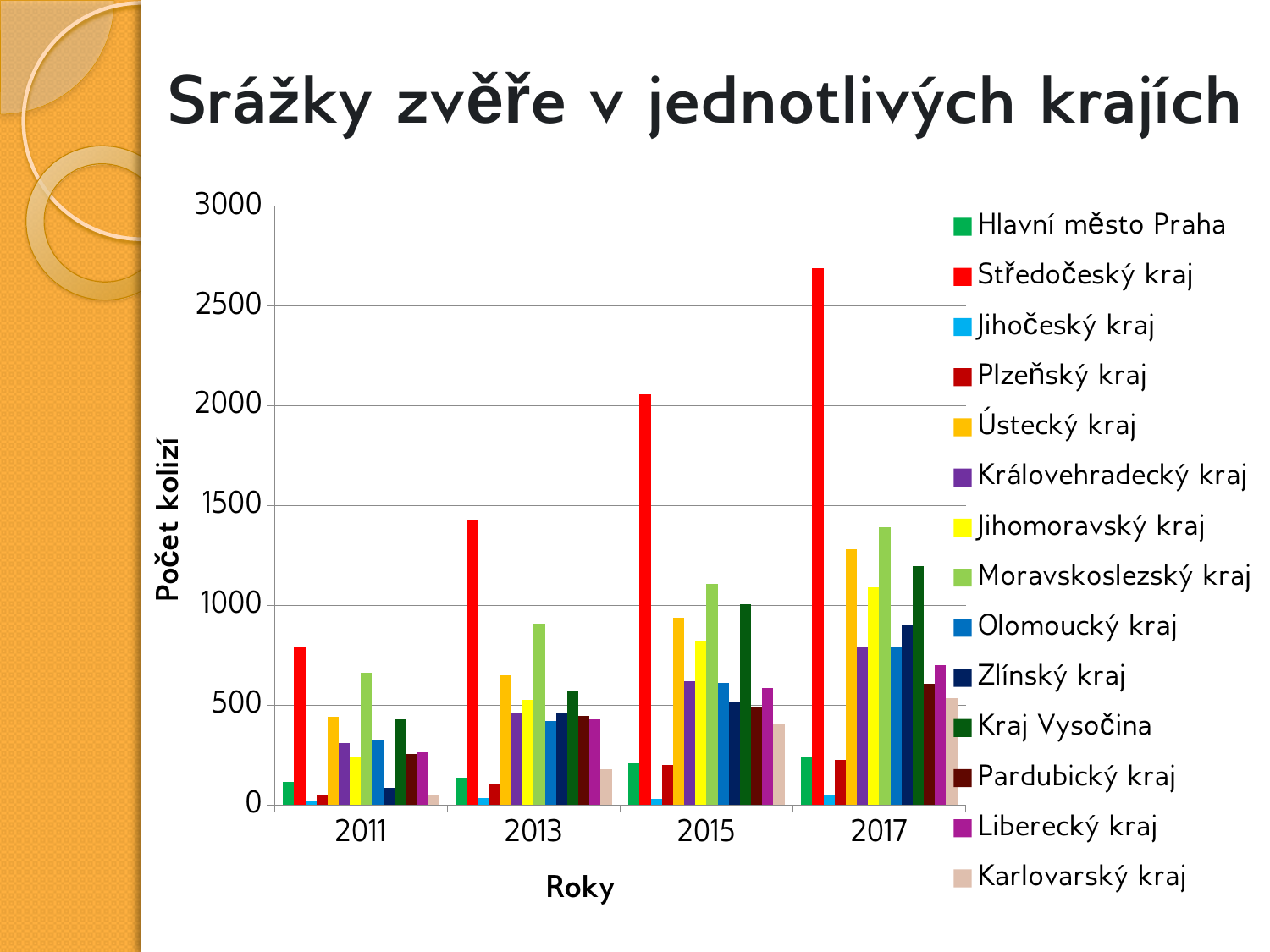

# Srážky zvěře v jednotlivých krajích

### Chart

| Category | Hlavní město Praha | Středočeský kraj | Jihočeský kraj | Plzeňský kraj | Ústecký kraj | Královehradecký kraj | Jihomoravský kraj | Moravskoslezský kraj | Olomoucký kraj | Zlínský kraj | Kraj Vysočina | Pardubický kraj | Liberecký kraj | Karlovarský kraj |
|---|---|---|---|---|---|---|---|---|---|---|---|---|---|---|
| 2011 | 116.0 | 796.0 | 21.0 | 54.0 | 444.0 | 309.0 | 245.0 | 663.0 | 324.0 | 88.0 | 430.0 | 254.0 | 265.0 | 47.0 |
| 2013 | 136.0 | 1430.0 | 37.0 | 109.0 | 650.0 | 462.0 | 527.0 | 907.0 | 423.0 | 458.0 | 571.0 | 448.0 | 431.0 | 180.0 |
| 2015 | 211.0 | 2058.0 | 33.0 | 200.0 | 937.0 | 619.0 | 819.0 | 1106.0 | 612.0 | 513.0 | 1006.0 | 492.0 | 587.0 | 405.0 |
| 2017 | 237.0 | 2688.0 | 52.0 | 226.0 | 1282.0 | 795.0 | 1091.0 | 1391.0 | 795.0 | 905.0 | 1196.0 | 607.0 | 702.0 | 534.0 |